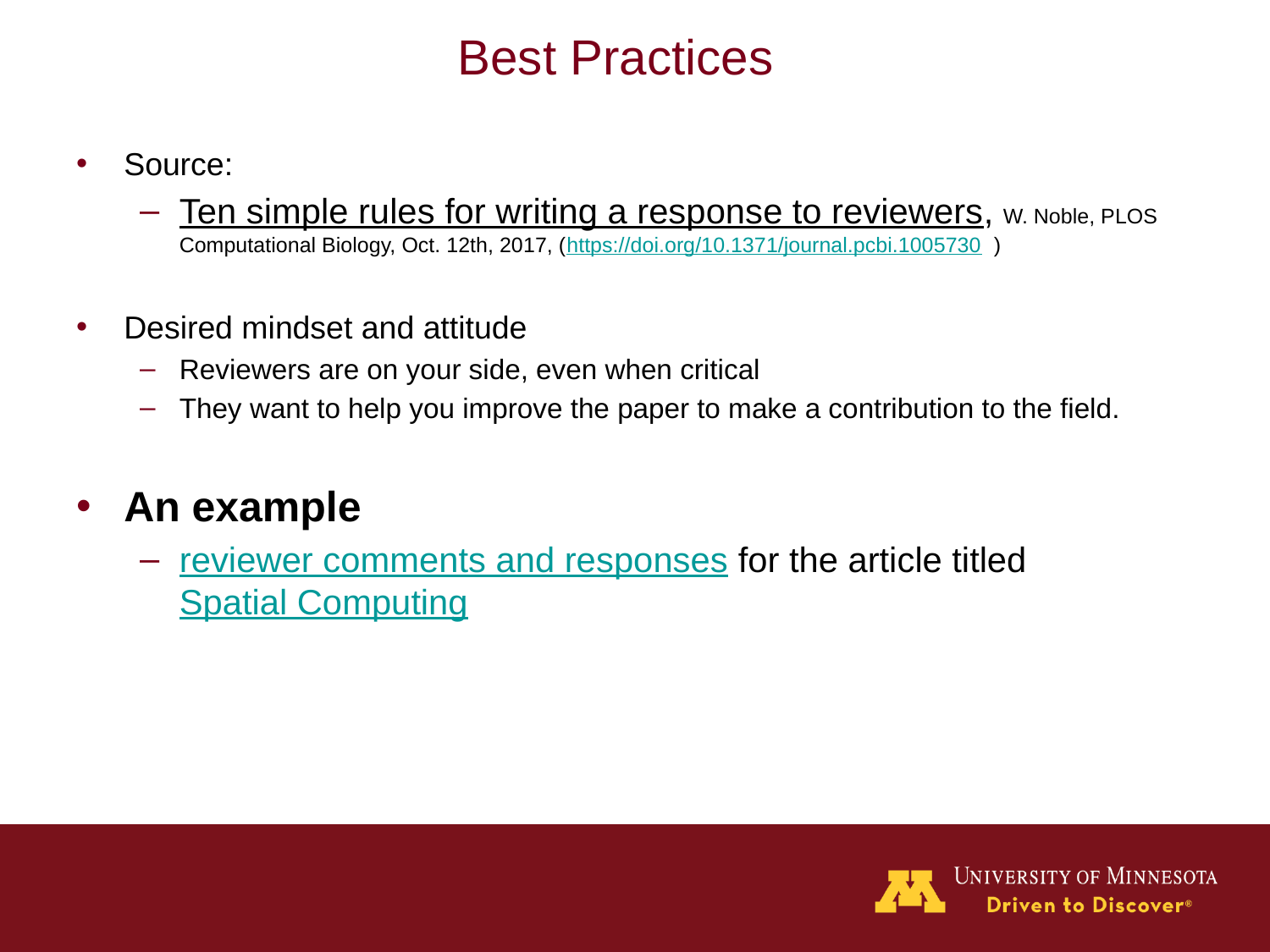

# Best Practices
Source:
Ten simple rules for writing a response to reviewers, W. Noble, PLOS Computational Biology, Oct. 12th, 2017, (https://doi.org/10.1371/journal.pcbi.1005730  )

Desired mindset and attitude
Reviewers are on your side, even when critical
They want to help you improve the paper to make a contribution to the field.

An example
reviewer comments and responses for the article titled Spatial Computing